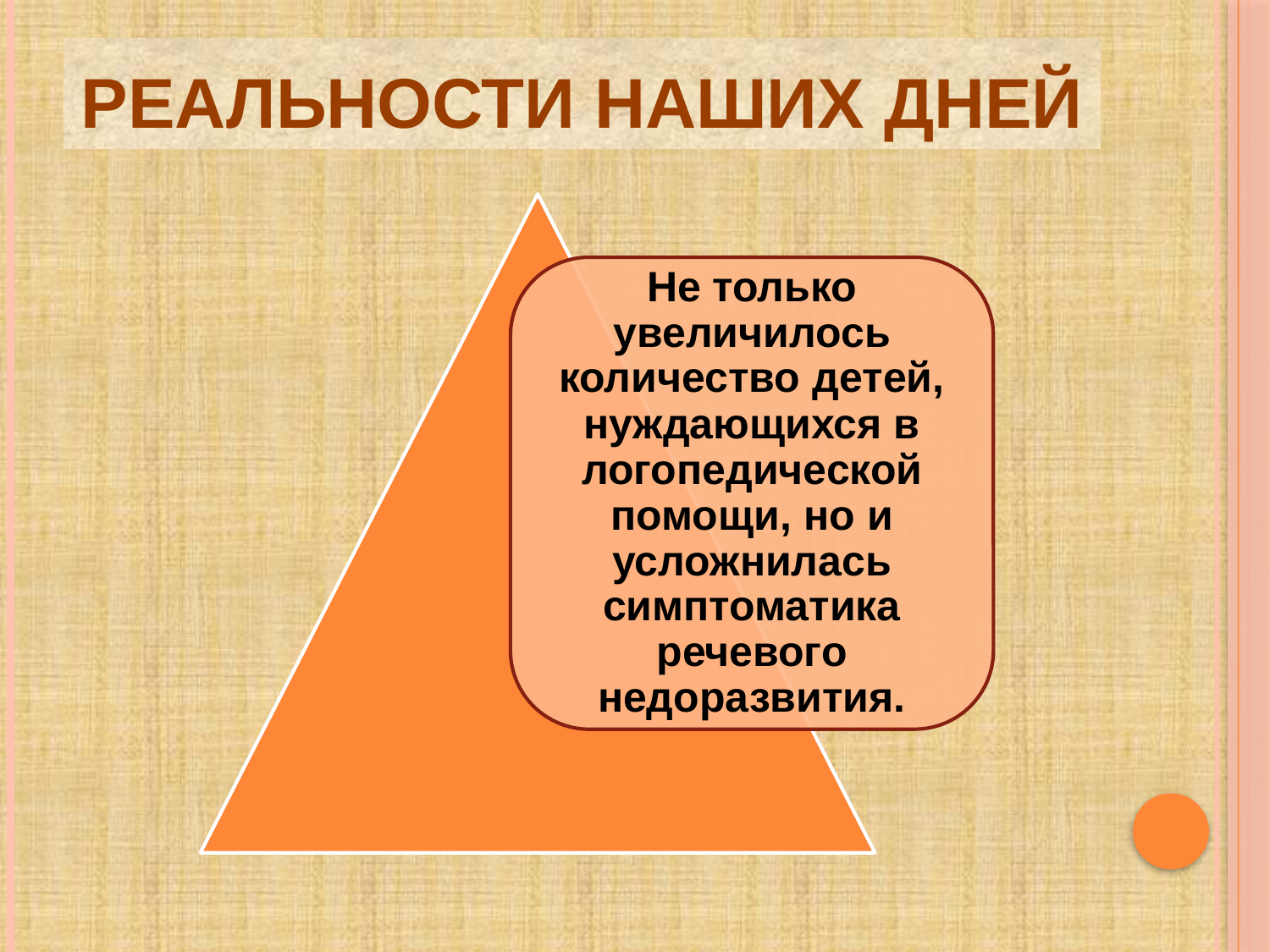

# Реальности наших дней
Не только увеличилось количество детей, нуждающихся в логопедической помощи, но и усложнилась симптоматика речевого недоразвития.